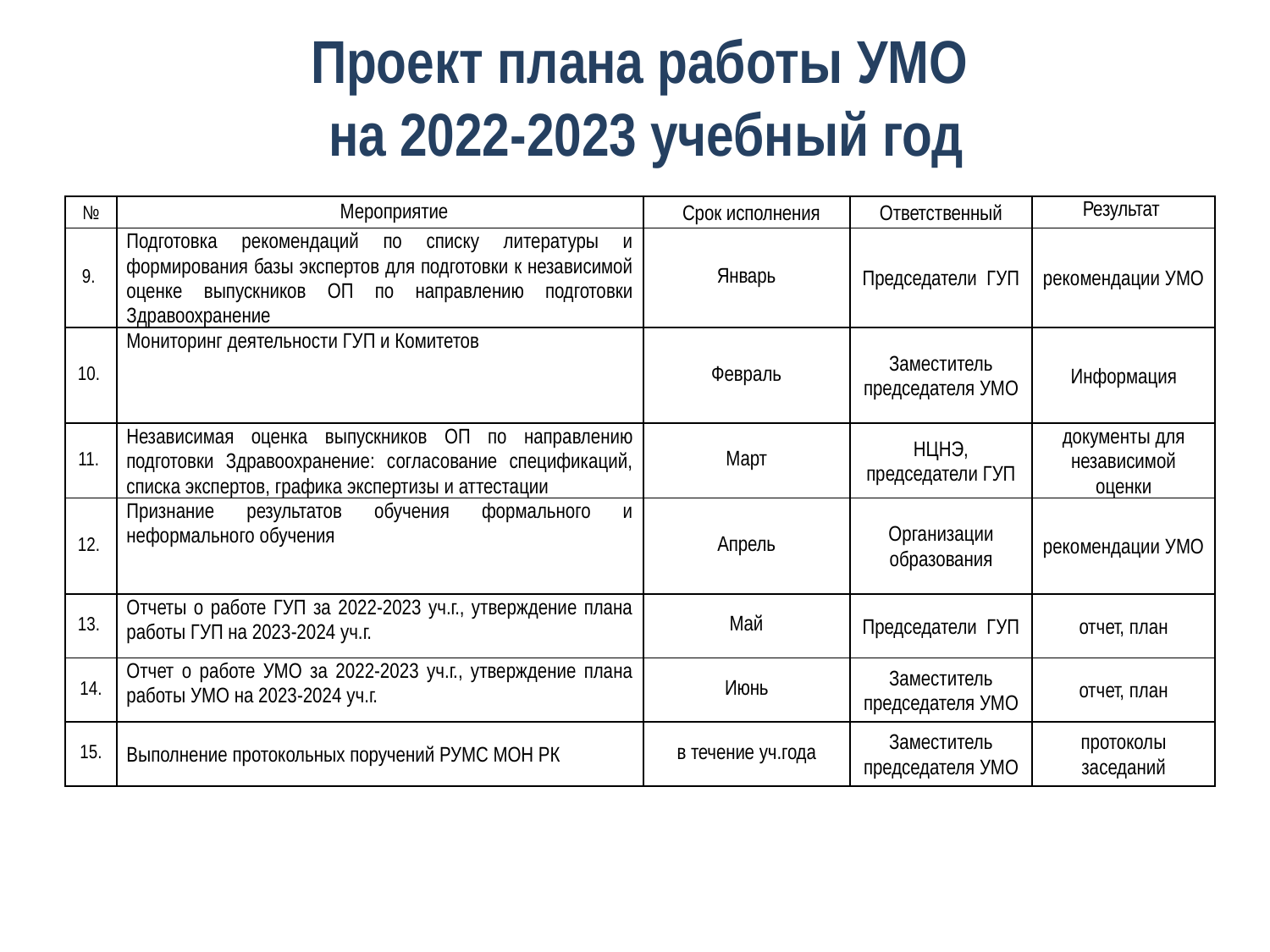

# Проект плана работы УМО на 2022-2023 учебный год
| № | Мероприятие | Срок исполнения | Ответственный | Результат |
| --- | --- | --- | --- | --- |
| 9. | Подготовка рекомендаций по списку литературы и формирования базы экспертов для подготовки к независимой оценке выпускников ОП по направлению подготовки Здравоохранение | Январь | Председатели ГУП | рекомендации УМО |
| 10. | Мониторинг деятельности ГУП и Комитетов | Февраль | Заместитель председателя УМО | Информация |
| 11. | Независимая оценка выпускников ОП по направлению подготовки Здравоохранение: согласование спецификаций, списка экспертов, графика экспертизы и аттестации | Март | НЦНЭ, председатели ГУП | документы для независимой оценки |
| 12. | Признание результатов обучения формального и неформального обучения | Апрель | Организации образования | рекомендации УМО |
| 13. | Отчеты о работе ГУП за 2022-2023 уч.г., утверждение плана работы ГУП на 2023-2024 уч.г. | Май | Председатели ГУП | отчет, план |
| 14. | Отчет о работе УМО за 2022-2023 уч.г., утверждение плана работы УМО на 2023-2024 уч.г. | Июнь | Заместитель председателя УМО | отчет, план |
| 15. | Выполнение протокольных поручений РУМС МОН РК | в течение уч.года | Заместитель председателя УМО | протоколы заседаний |